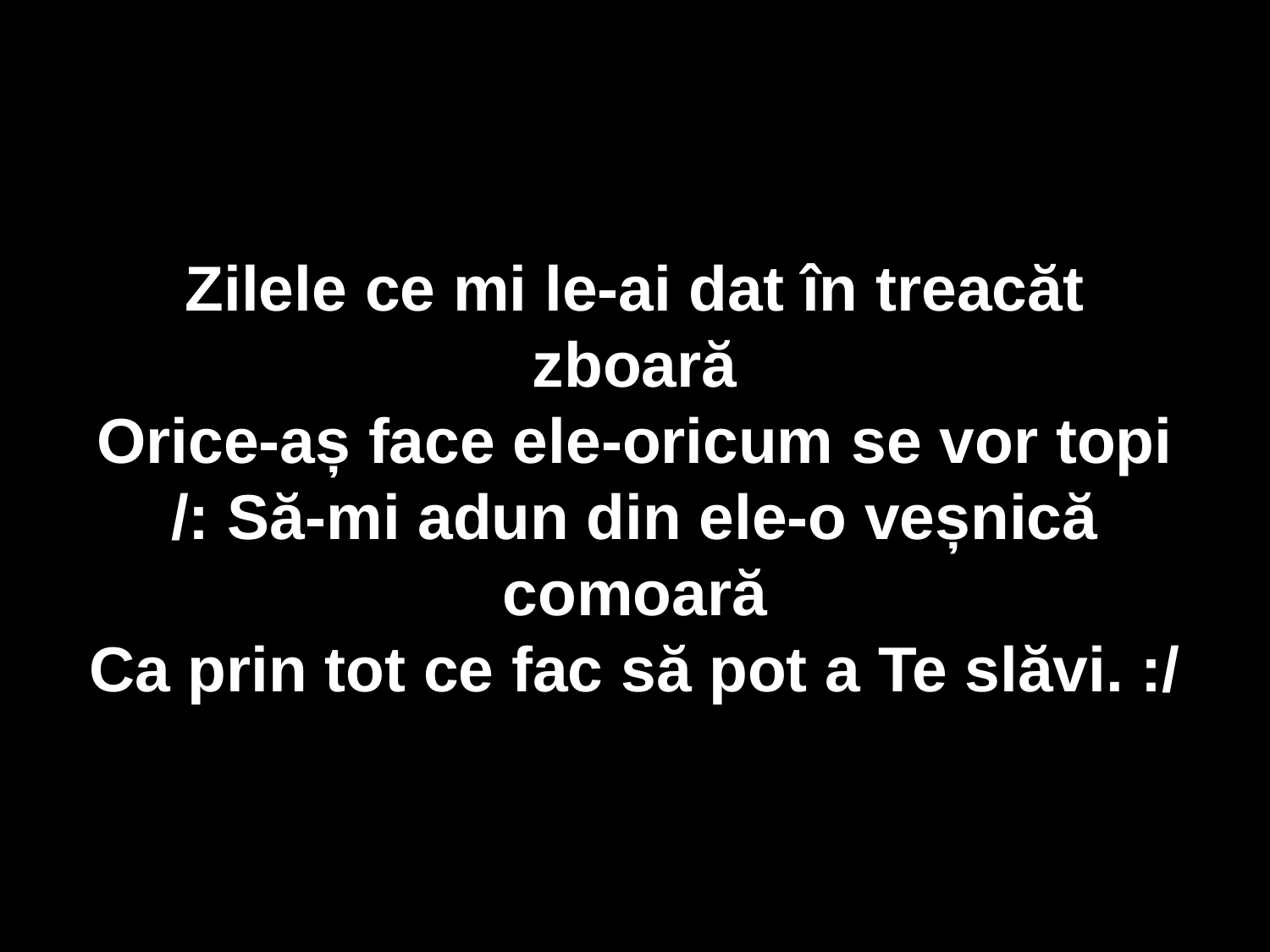

Zilele ce mi le-ai dat în treacăt zboară
Orice-aș face ele-oricum se vor topi
/: Să-mi adun din ele-o veșnică comoară
Ca prin tot ce fac să pot a Te slăvi. :/